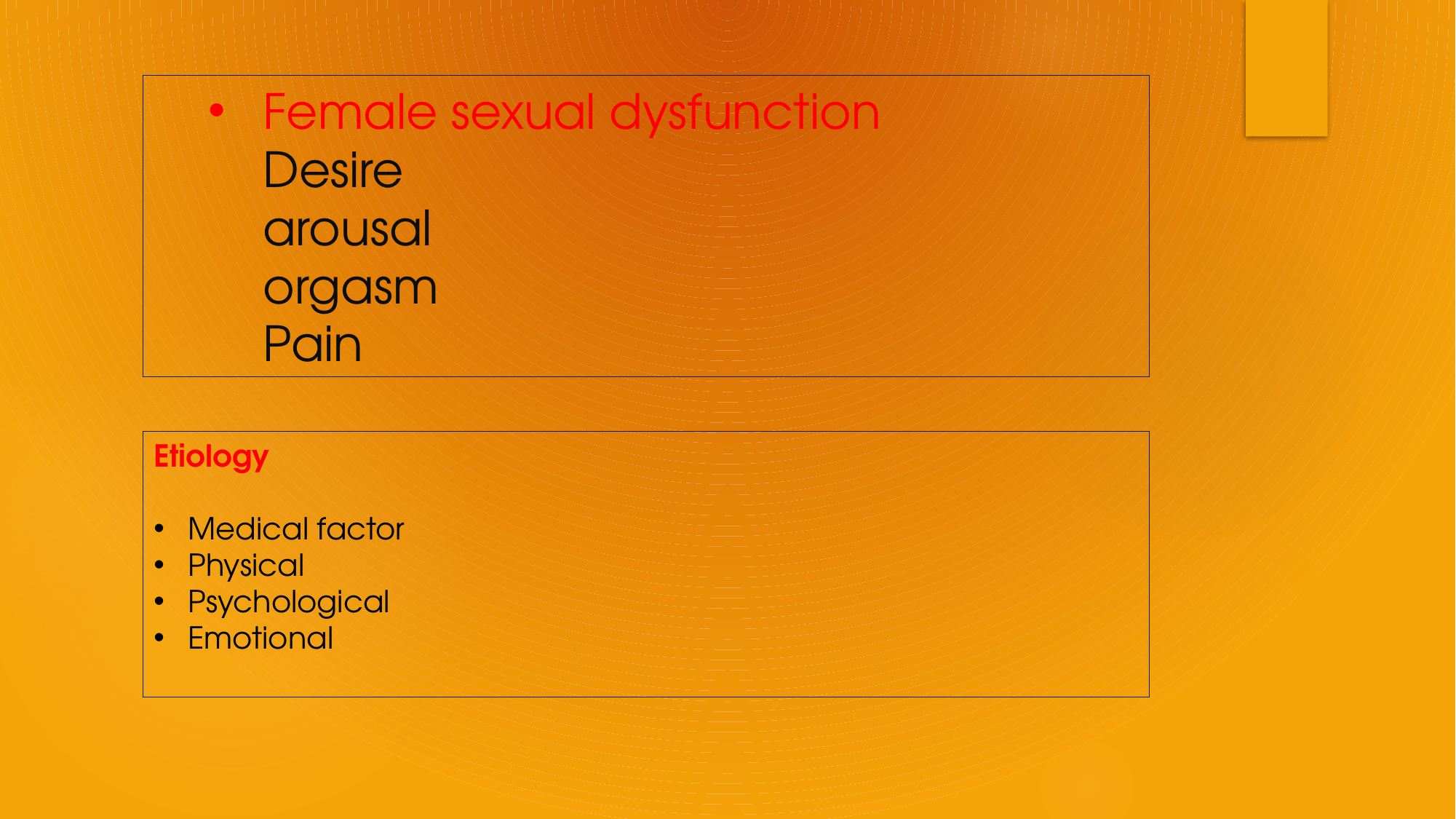

Female sexual dysfunction
Desire
arousal
orgasm
Pain
Etiology

Medical factor
Physical
Psychological
Emotional